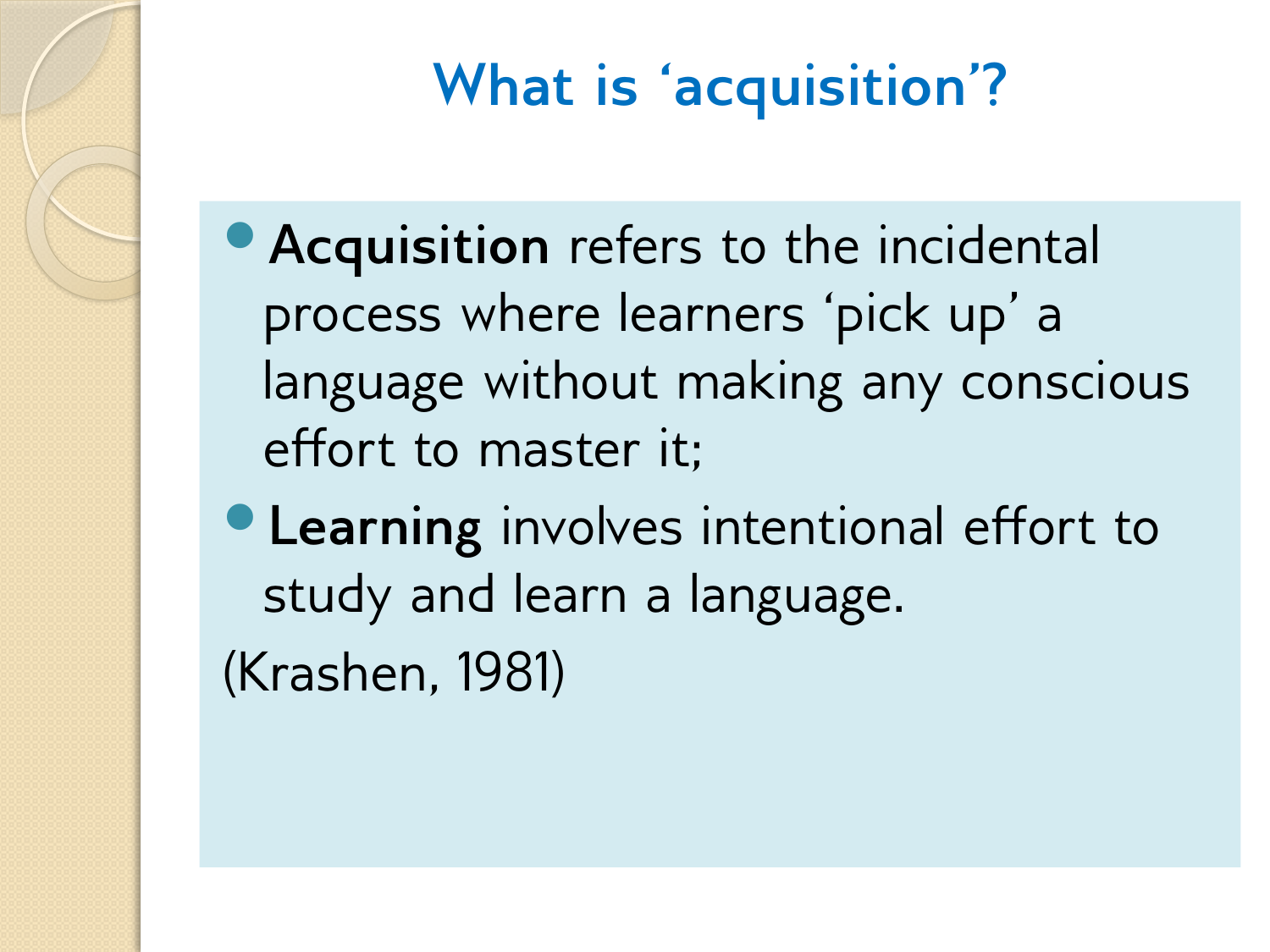

# What is ‘acquisition’?
Acquisition refers to the incidental process where learners ‘pick up’ a language without making any conscious effort to master it;
Learning involves intentional effort to study and learn a language.
(Krashen, 1981)